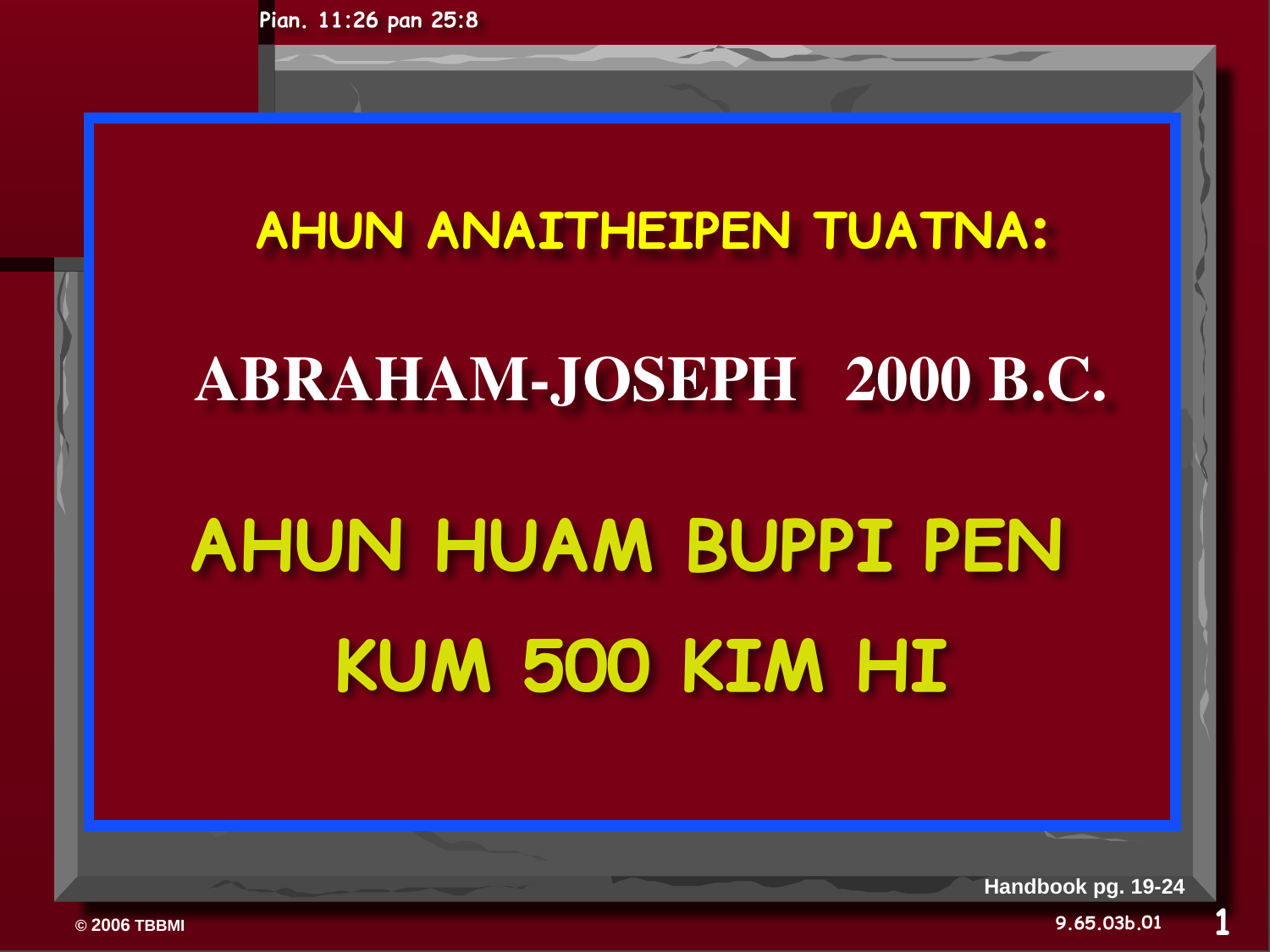

Pian. 11:26 pan 25:8

AHUN ANAITHEIPEN TUATNA:

     ABRAHAM-JOSEPH   2000 B.C.

AHUN HUAM BUPPI PEN
KUM 500 KIM HI
Handbook pg. 19-24
1
01